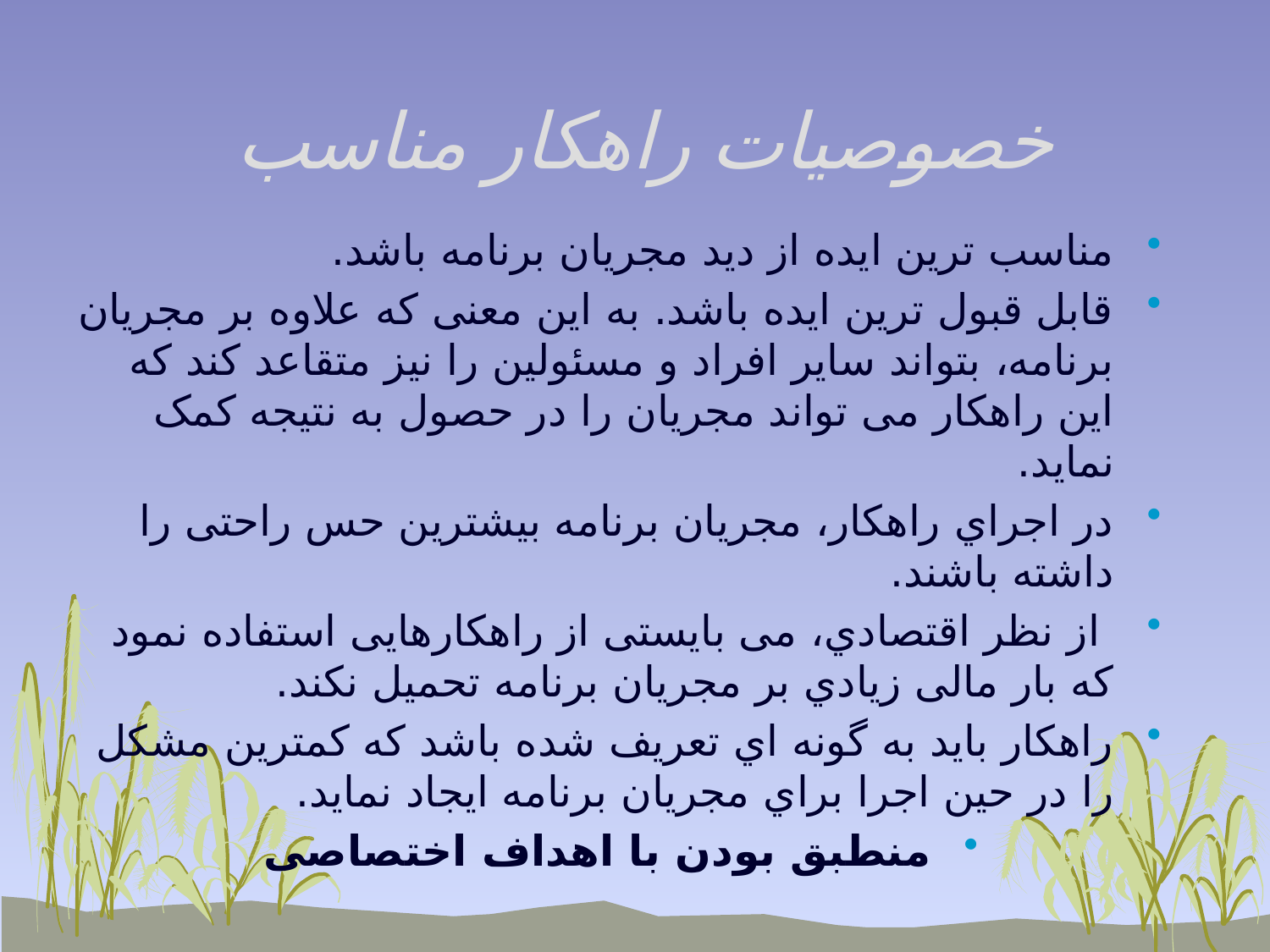

# خصوصیات راهکار مناسب
مناسب ترین ایده از دید مجریان برنامه باشد.
قابل قبول ترین ایده باشد. به این معنی که علاوه بر مجریان برنامه، بتواند سایر افراد و مسئولین را نیز متقاعد کند که این راهکار می تواند مجریان را در حصول به نتیجه کمک نماید.
در اجراي راهکار، مجریان برنامه بیشترین حس راحتی را داشته باشند.
 از نظر اقتصادي، می بایستی از راهکارهایی استفاده نمود که بار مالی زیادي بر مجریان برنامه تحمیل نکند.
راهکار باید به گونه اي تعریف شده باشد که کمترین مشکل را در حین اجرا براي مجریان برنامه ایجاد نماید.
منطبق بودن با اهداف اختصاصی